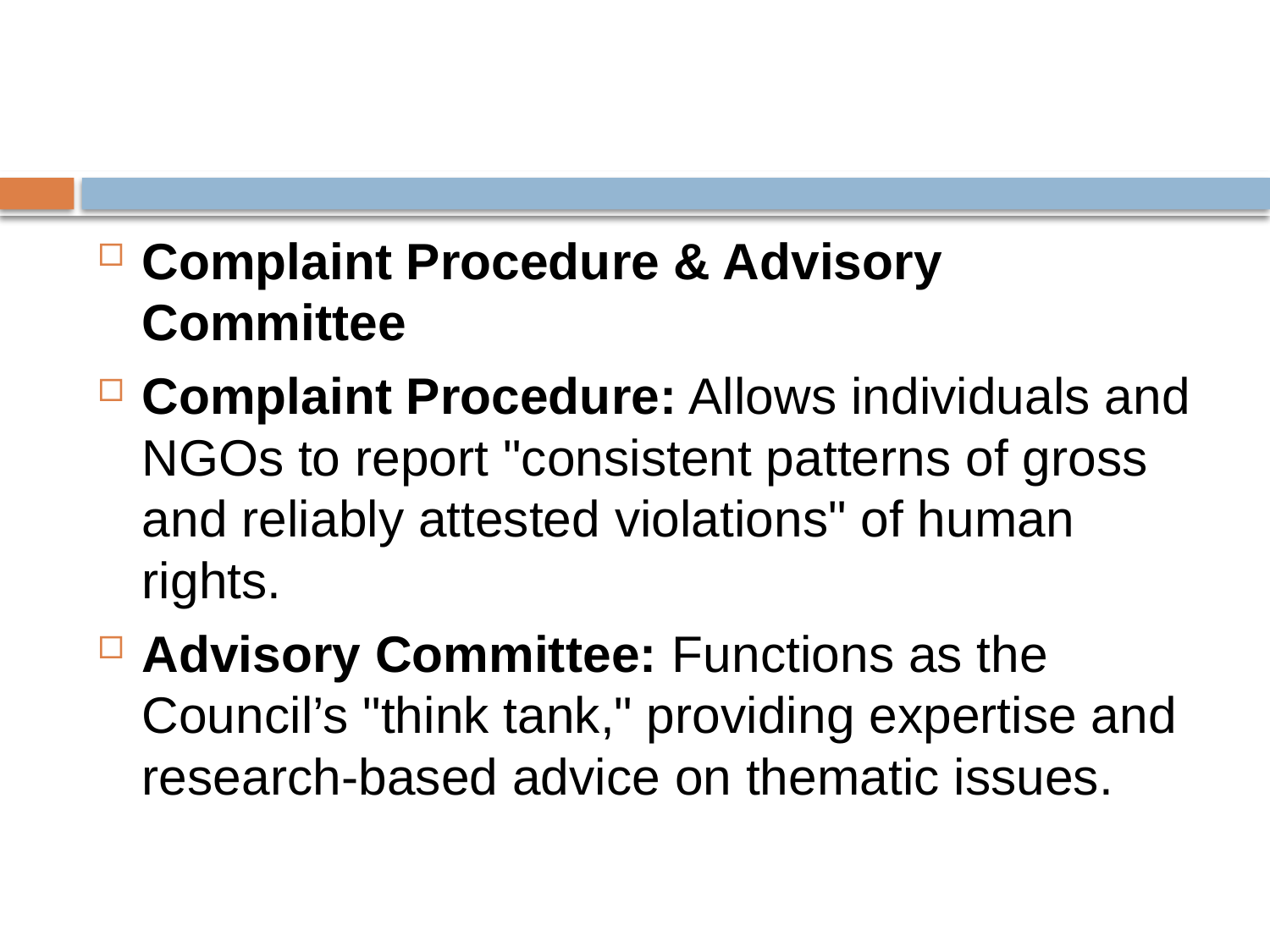

#
Complaint Procedure & Advisory Committee
Complaint Procedure: Allows individuals and NGOs to report "consistent patterns of gross and reliably attested violations" of human rights.
Advisory Committee: Functions as the Council’s "think tank," providing expertise and research-based advice on thematic issues.